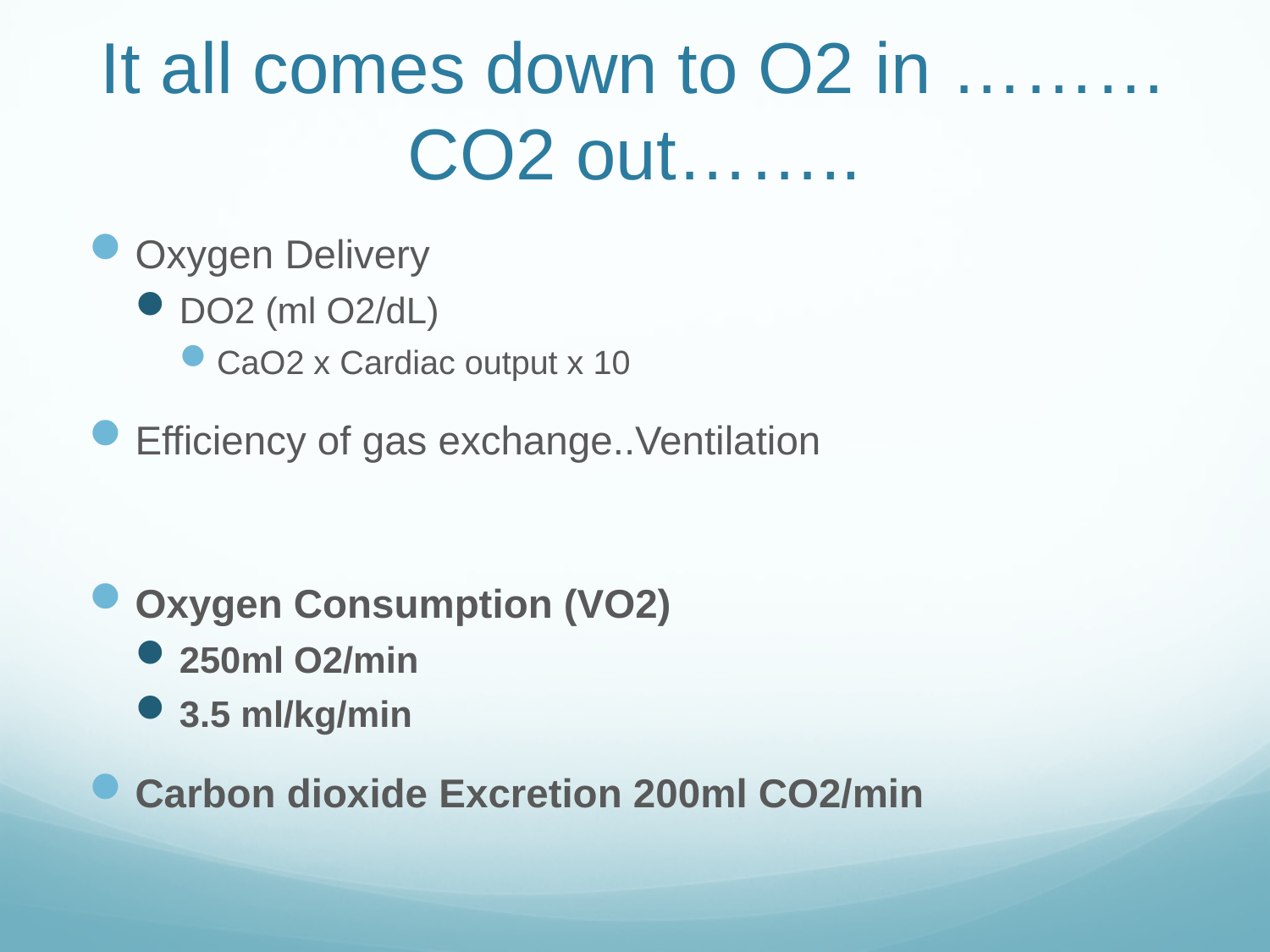

# It all comes down to O2 in ………CO2 out……..
Oxygen Delivery
DO2 (ml O2/dL)
CaO2 x Cardiac output x 10
Efficiency of gas exchange..Ventilation

Oxygen Consumption (VO2)
250ml O2/min
3.5 ml/kg/min
Carbon dioxide Excretion 200ml CO2/min